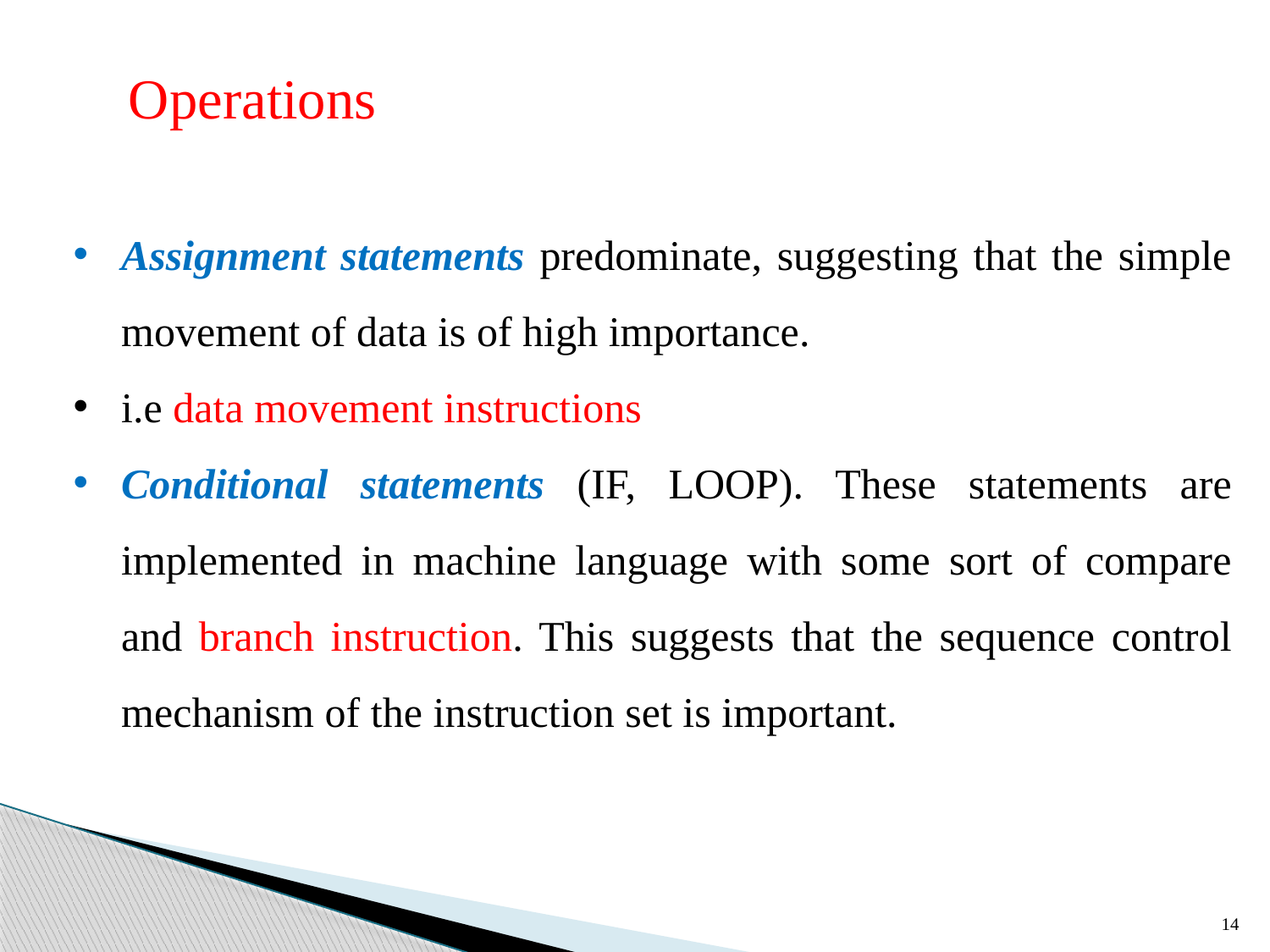

Operations
Assignment statements predominate, suggesting that the simple movement of data is of high importance.
i.e data movement instructions
Conditional statements (IF, LOOP). These statements are implemented in machine language with some sort of compare and branch instruction. This suggests that the sequence control mechanism of the instruction set is important.
14